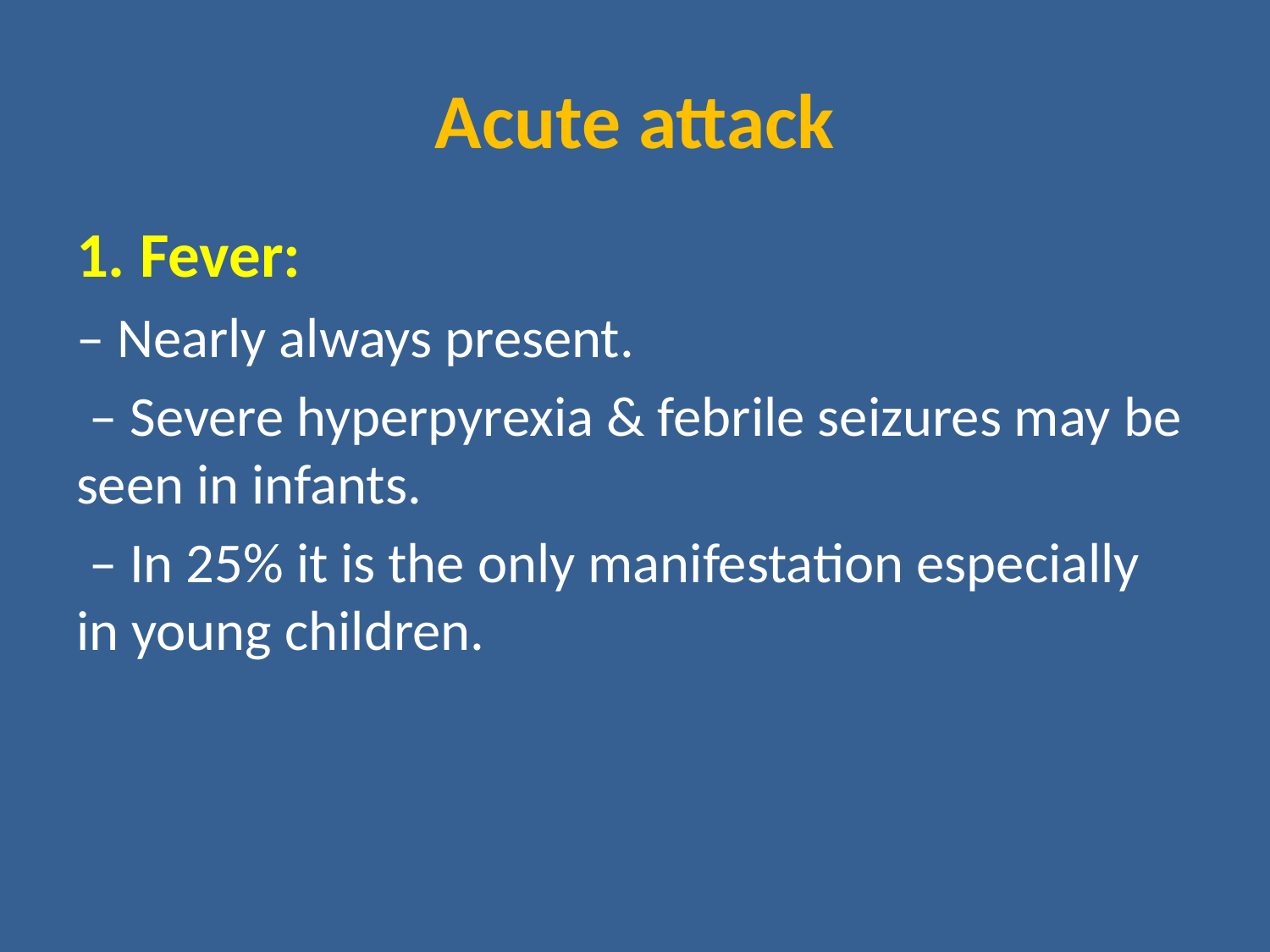

# Acute attack
1. Fever:
– Nearly always present.
 – Severe hyperpyrexia & febrile seizures may be seen in infants.
 – In 25% it is the only manifestation especially in young children.